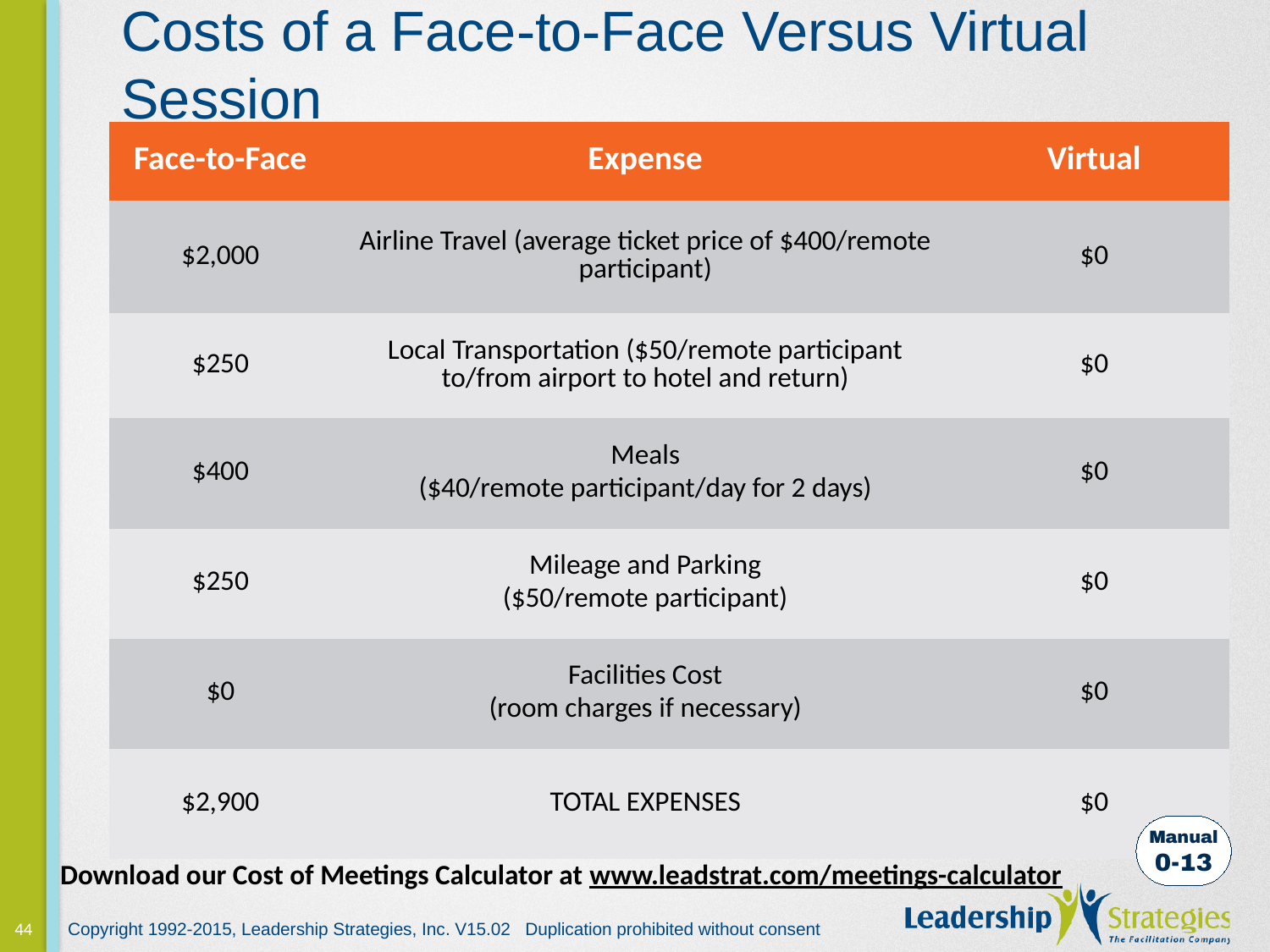

# Costs of a Face-to-Face Versus Virtual Session
| Face-to-Face | Expense | Virtual |
| --- | --- | --- |
| $2,000 | Airline Travel (average ticket price of $400/remote participant) | $0 |
| $250 | Local Transportation ($50/remote participant to/from airport to hotel and return) | $0 |
| $400 | Meals ($40/remote participant/day for 2 days) | $0 |
| $250 | Mileage and Parking ($50/remote participant) | $0 |
| $0 | Facilities Cost (room charges if necessary) | $0 |
| $2,900 | TOTAL EXPENSES | $0 |
Manual
0-13
Download our Cost of Meetings Calculator at www.leadstrat.com/meetings-calculator
44